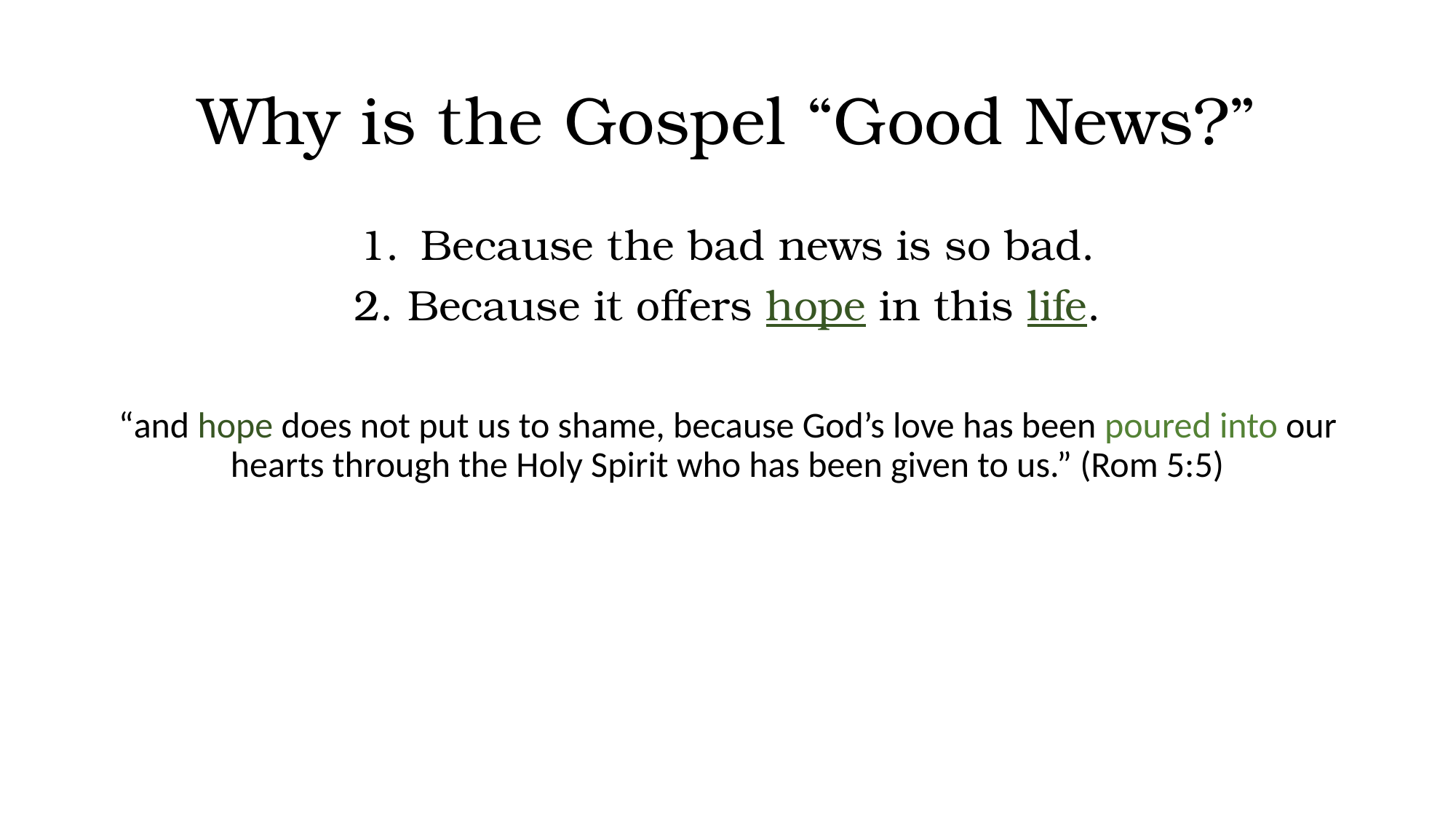

# Why is the Gospel “Good News?”
Because the bad news is so bad.
2. Because it offers hope in this life.

“and hope does not put us to shame, because God’s love has been poured into our hearts through the Holy Spirit who has been given to us.” (Rom 5:5)